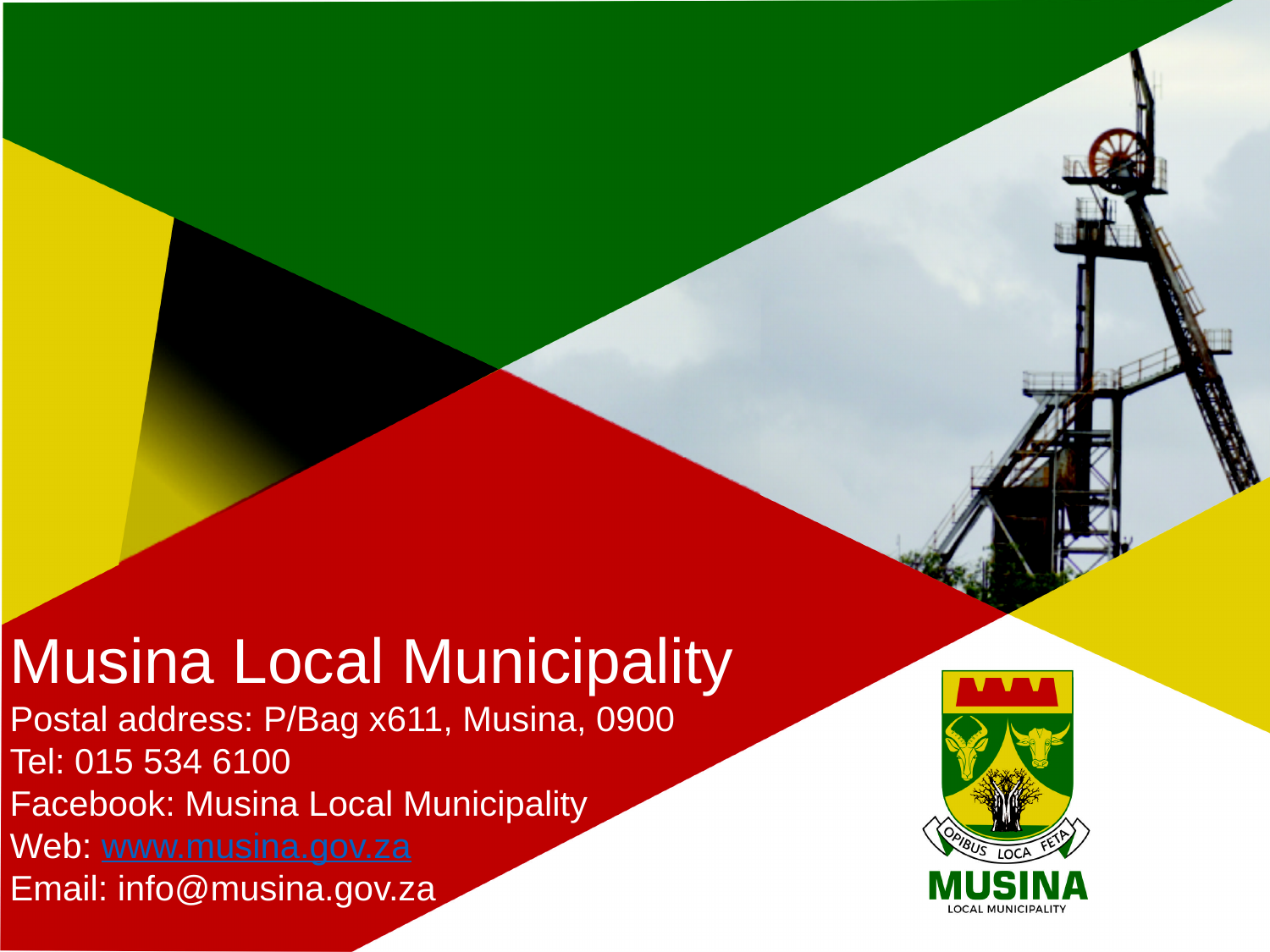

Musina Local Municipality
Postal address: P/Bag x611, Musina, 0900
Tel: 015 534 6100
Facebook: Musina Local Municipality
Web: www.musina.gov.za
Email: info@musina.gov.za